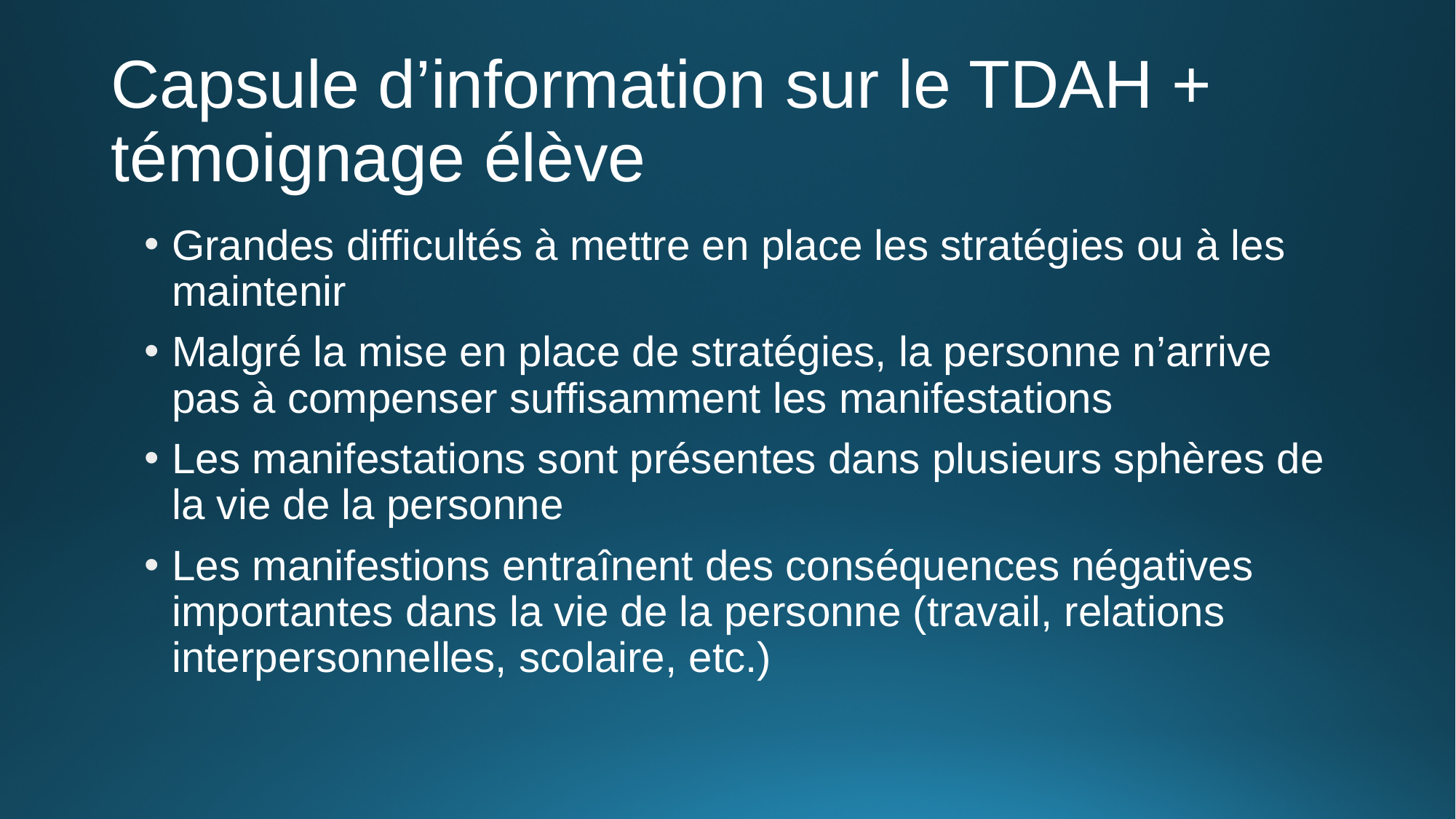

# Capsule d’information sur le TDAH + témoignage élève
Grandes difficultés à mettre en place les stratégies ou à les maintenir
Malgré la mise en place de stratégies, la personne n’arrive pas à compenser suffisamment les manifestations
Les manifestations sont présentes dans plusieurs sphères de la vie de la personne
Les manifestions entraînent des conséquences négatives importantes dans la vie de la personne (travail, relations interpersonnelles, scolaire, etc.)